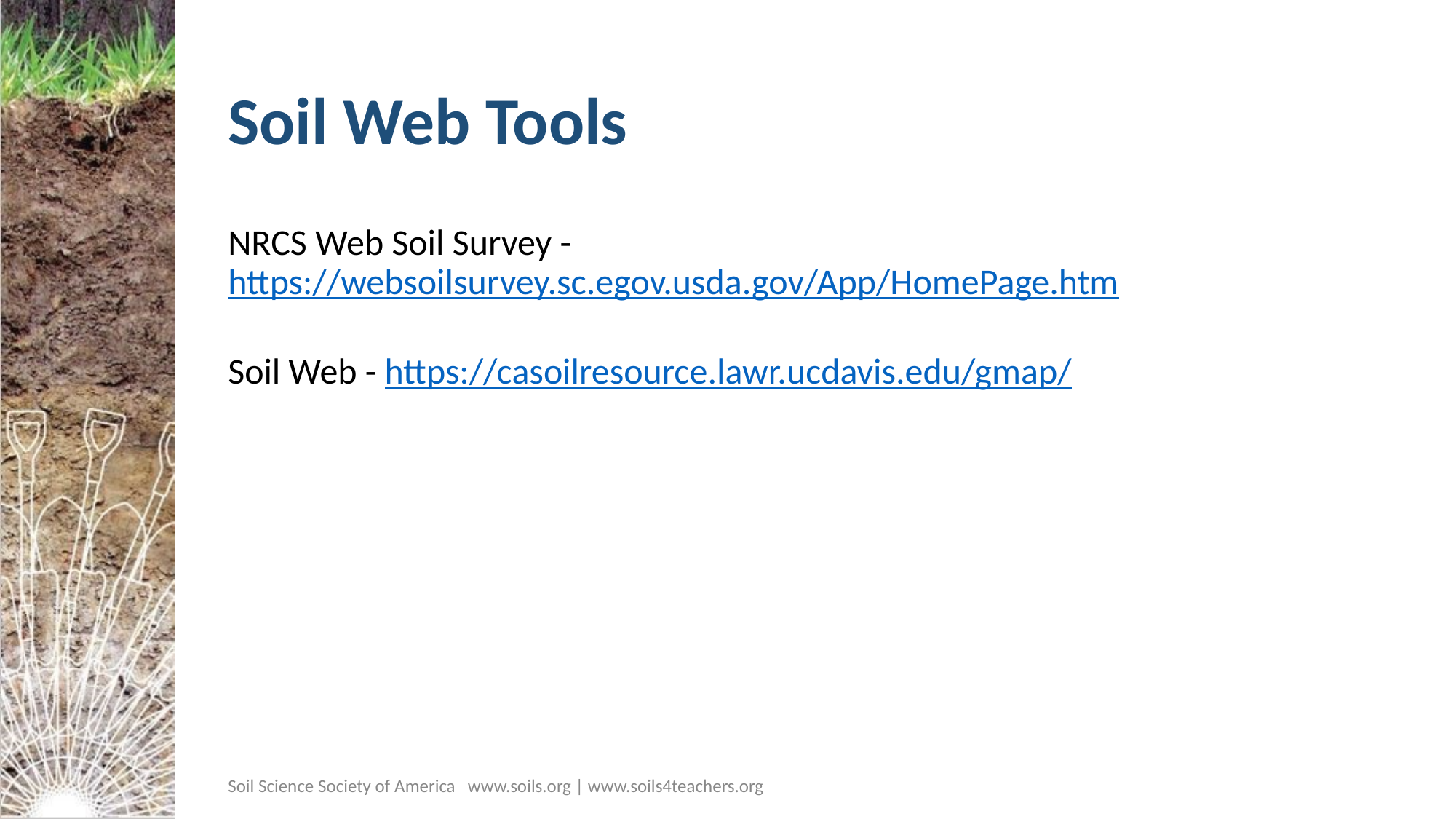

# Soil Web Tools
NRCS Web Soil Survey - https://websoilsurvey.sc.egov.usda.gov/App/HomePage.htm

Soil Web - https://casoilresource.lawr.ucdavis.edu/gmap/

Soil Science Society of America   www.soils.org | www.soils4teachers.org